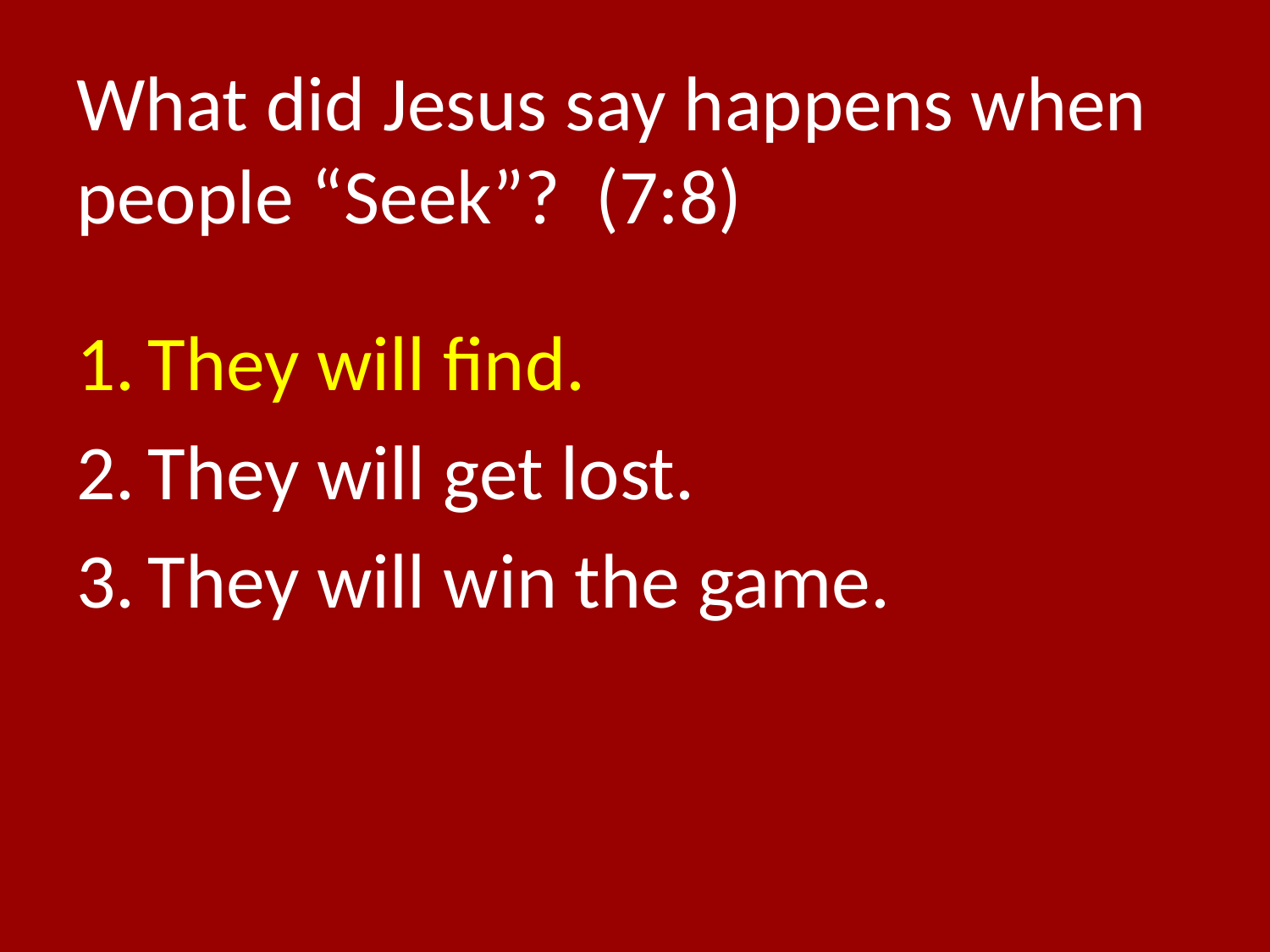

# What did Jesus say happens when people “Seek”?  (7:8)
They will find.
They will get lost.
They will win the game.